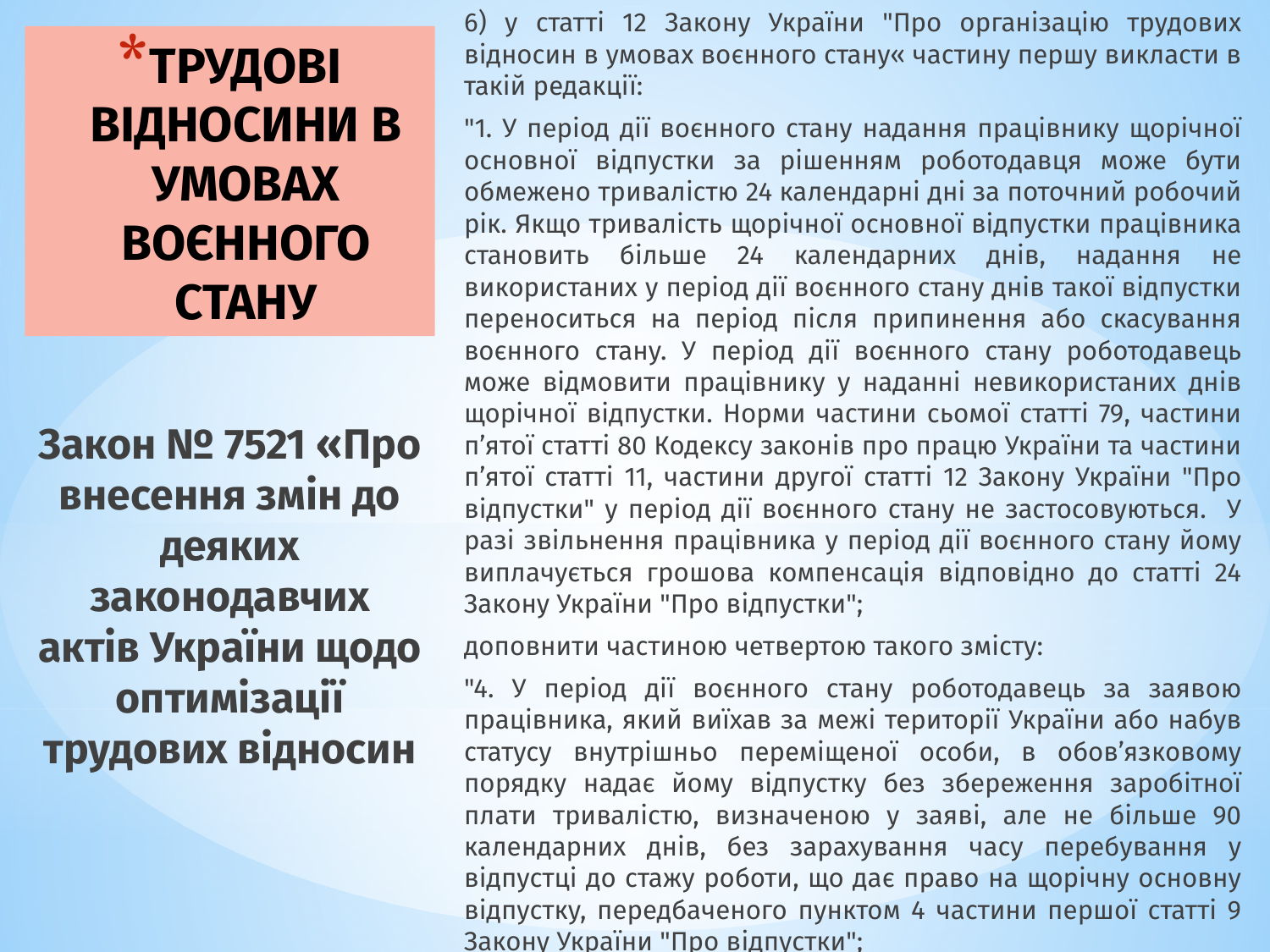

6) у статті 12 Закону України "Про організацію трудових відносин в умовах воєнного стану« частину першу викласти в такій редакції:
"1. У період дії воєнного стану надання працівнику щорічної основної відпустки за рішенням роботодавця може бути обмежено тривалістю 24 календарні дні за поточний робочий рік. Якщо тривалість щорічної основної відпустки працівника становить більше 24 календарних днів, надання не використаних у період дії воєнного стану днів такої відпустки переноситься на період після припинення або скасування воєнного стану. У період дії воєнного стану роботодавець може відмовити працівнику у наданні невикористаних днів щорічної відпустки. Норми частини сьомої статті 79, частини п’ятої статті 80 Кодексу законів про працю України та частини п’ятої статті 11, частини другої статті 12 Закону України "Про відпустки" у період дії воєнного стану не застосовуються.  У разі звільнення працівника у період дії воєнного стану йому виплачується грошова компенсація відповідно до статті 24 Закону України "Про відпустки";
доповнити частиною четвертою такого змісту:
"4. У період дії воєнного стану роботодавець за заявою працівника, який виїхав за межі території України або набув статусу внутрішньо переміщеної особи, в обов’язковому порядку надає йому відпустку без збереження заробітної плати тривалістю, визначеною у заяві, але не більше 90 календарних днів, без зарахування часу перебування у відпустці до стажу роботи, що дає право на щорічну основну відпустку, передбаченого пунктом 4 частини першої статті 9 Закону України "Про відпустки";
# ТРУДОВІ ВІДНОСИНИ В УМОВАХ ВОЄННОГО СТАНУ

Закон № 7521 «Про внесення змін до деяких законодавчих актів України щодо оптимізації трудових відносин